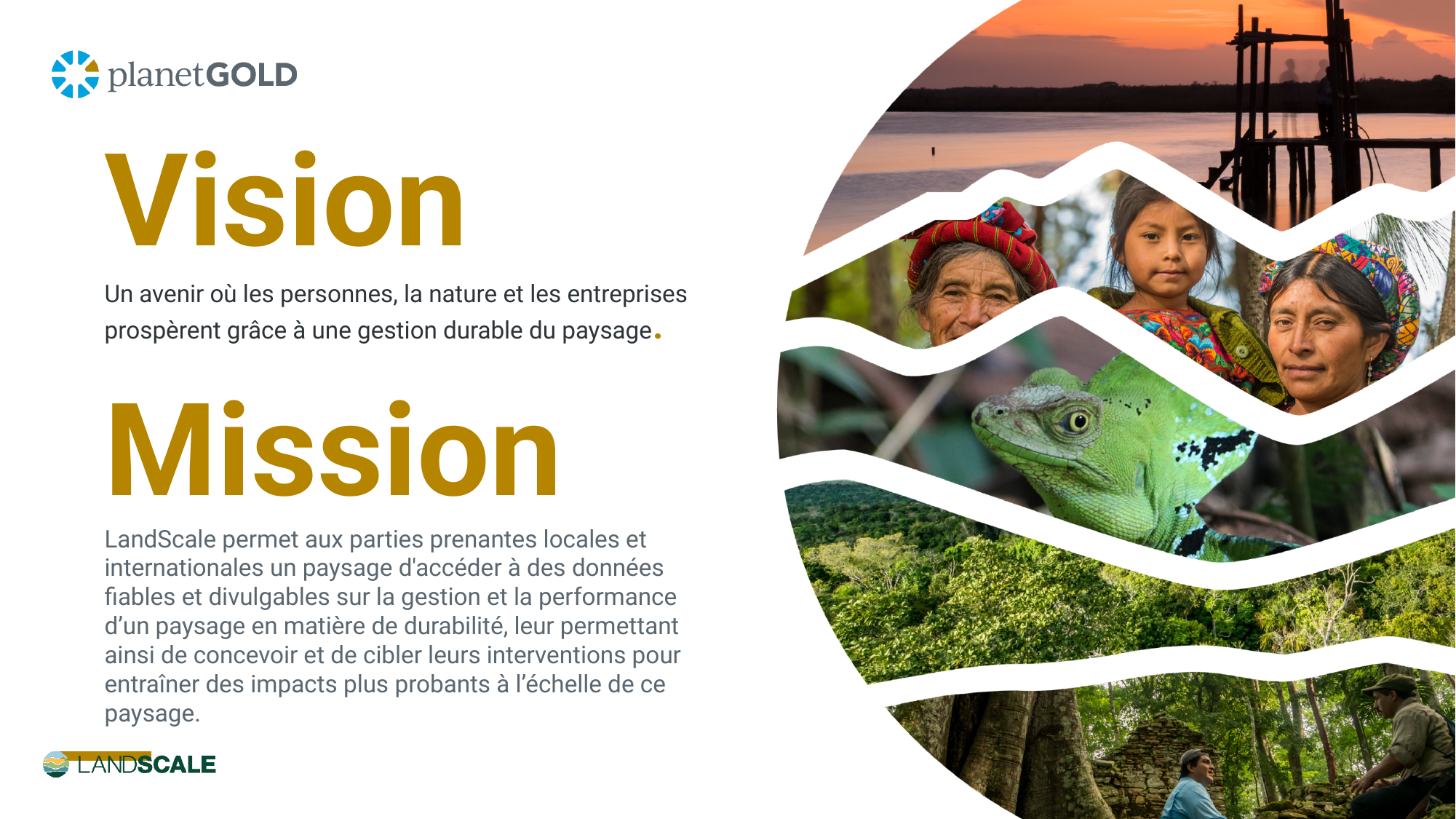

Vision
Un avenir où les personnes, la nature et les entreprises prospèrent grâce à une gestion durable du paysage.
Mission
LandScale permet aux parties prenantes locales et internationales un paysage d'accéder à des données fiables et divulgables sur la gestion et la performance d’un paysage en matière de durabilité, leur permettant ainsi de concevoir et de cibler leurs interventions pour entraîner des impacts plus probants à l’échelle de ce paysage.